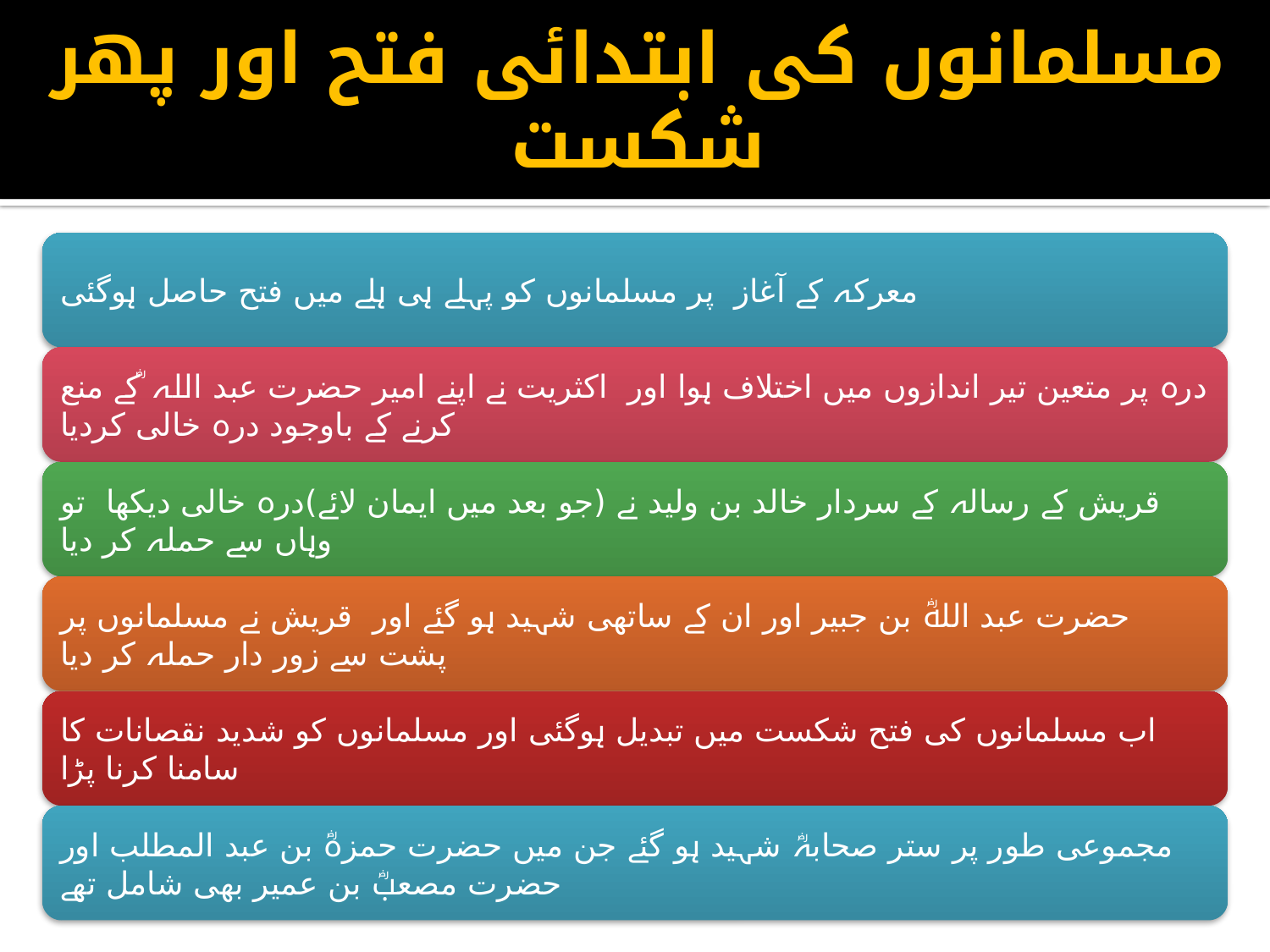

# مسلمانوں کی ابتدائی فتح اور پھر شکست
معرکہ کے آغاز  پر مسلمانوں کو پہلے ہی ہلے میں فتح حاصل ہوگئی
اب مسلمانوں کی فتح شکست میں تبدیل ہوگئی اور مسلمانوں کو شدید نقصانات کا سامنا کرنا پڑا